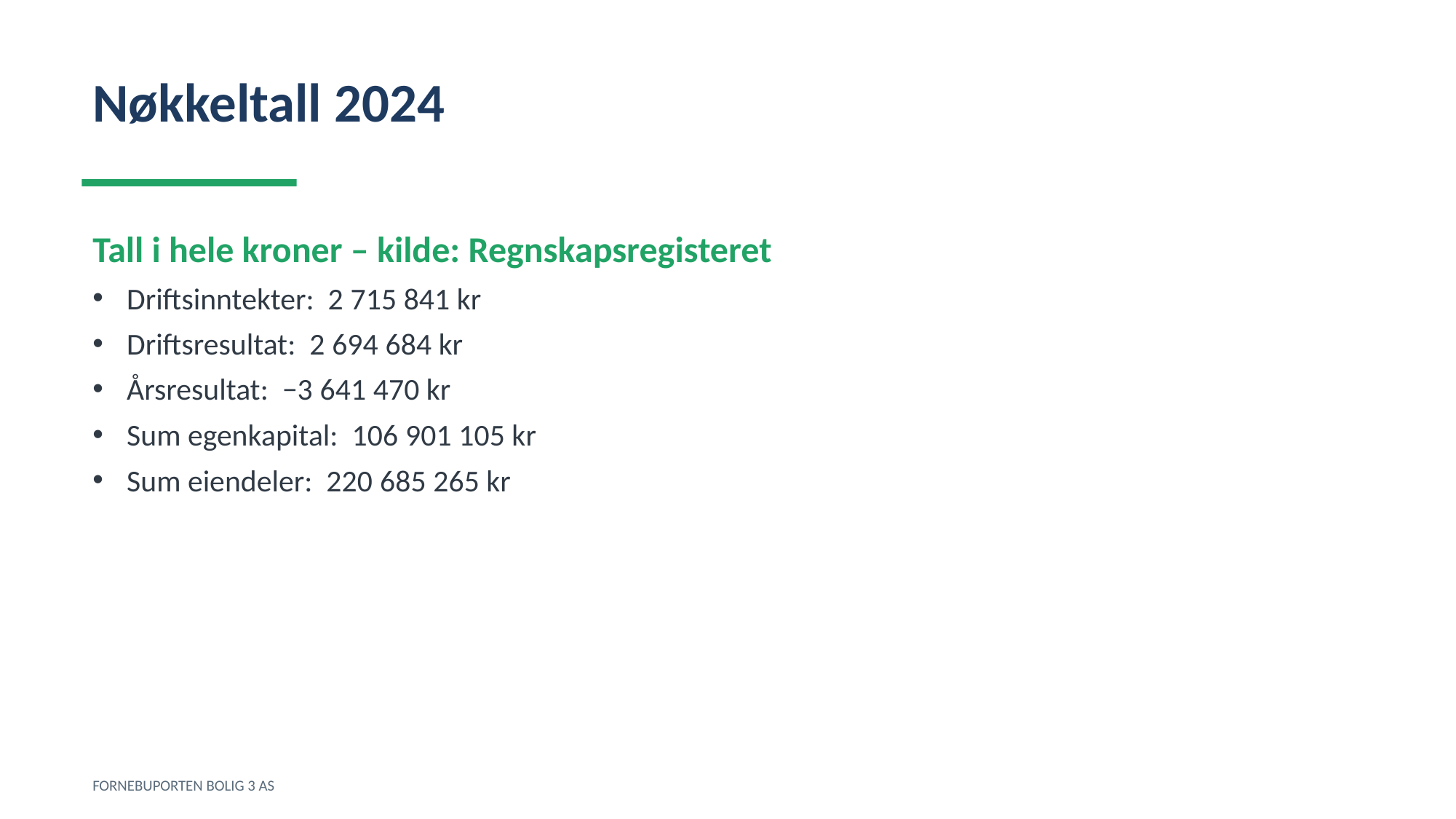

Nøkkeltall 2024

Tall i hele kroner – kilde: Regnskapsregisteret
Driftsinntekter:  2 715 841 kr
Driftsresultat:  2 694 684 kr
Årsresultat:  −3 641 470 kr
Sum egenkapital:  106 901 105 kr
Sum eiendeler:  220 685 265 kr
FORNEBUPORTEN BOLIG 3 AS